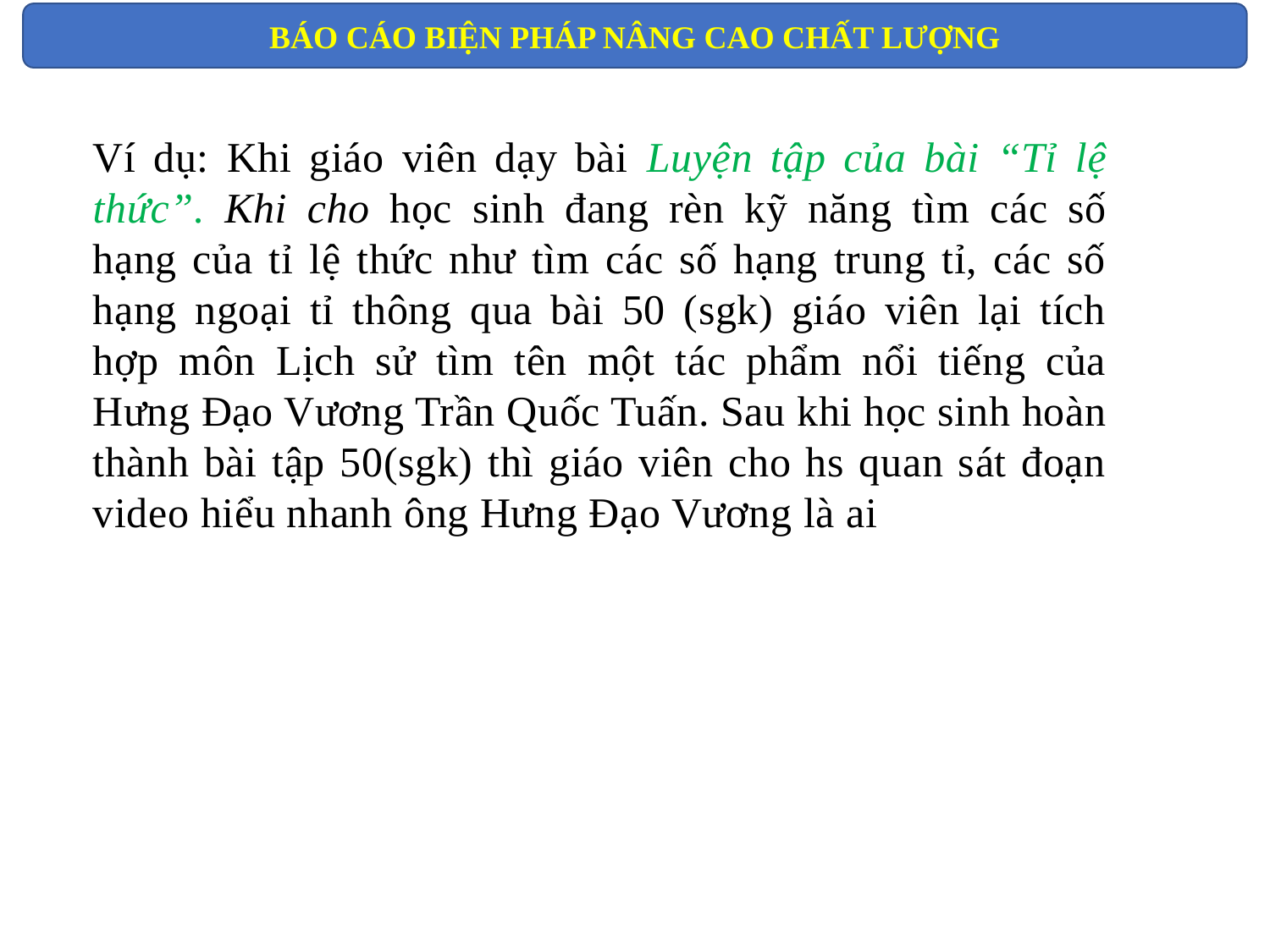

BÁO CÁO BIỆN PHÁP NÂNG CAO CHẤT LƯỢNG
Ví dụ: Khi giáo viên dạy bài Luyện tập của bài “Tỉ lệ thức”. Khi cho học sinh đang rèn kỹ năng tìm các số hạng của tỉ lệ thức như tìm các số hạng trung tỉ, các số hạng ngoại tỉ thông qua bài 50 (sgk) giáo viên lại tích hợp môn Lịch sử tìm tên một tác phẩm nổi tiếng của Hưng Đạo Vương Trần Quốc Tuấn. Sau khi học sinh hoàn thành bài tập 50(sgk) thì giáo viên cho hs quan sát đoạn video hiểu nhanh ông Hưng Đạo Vương là ai